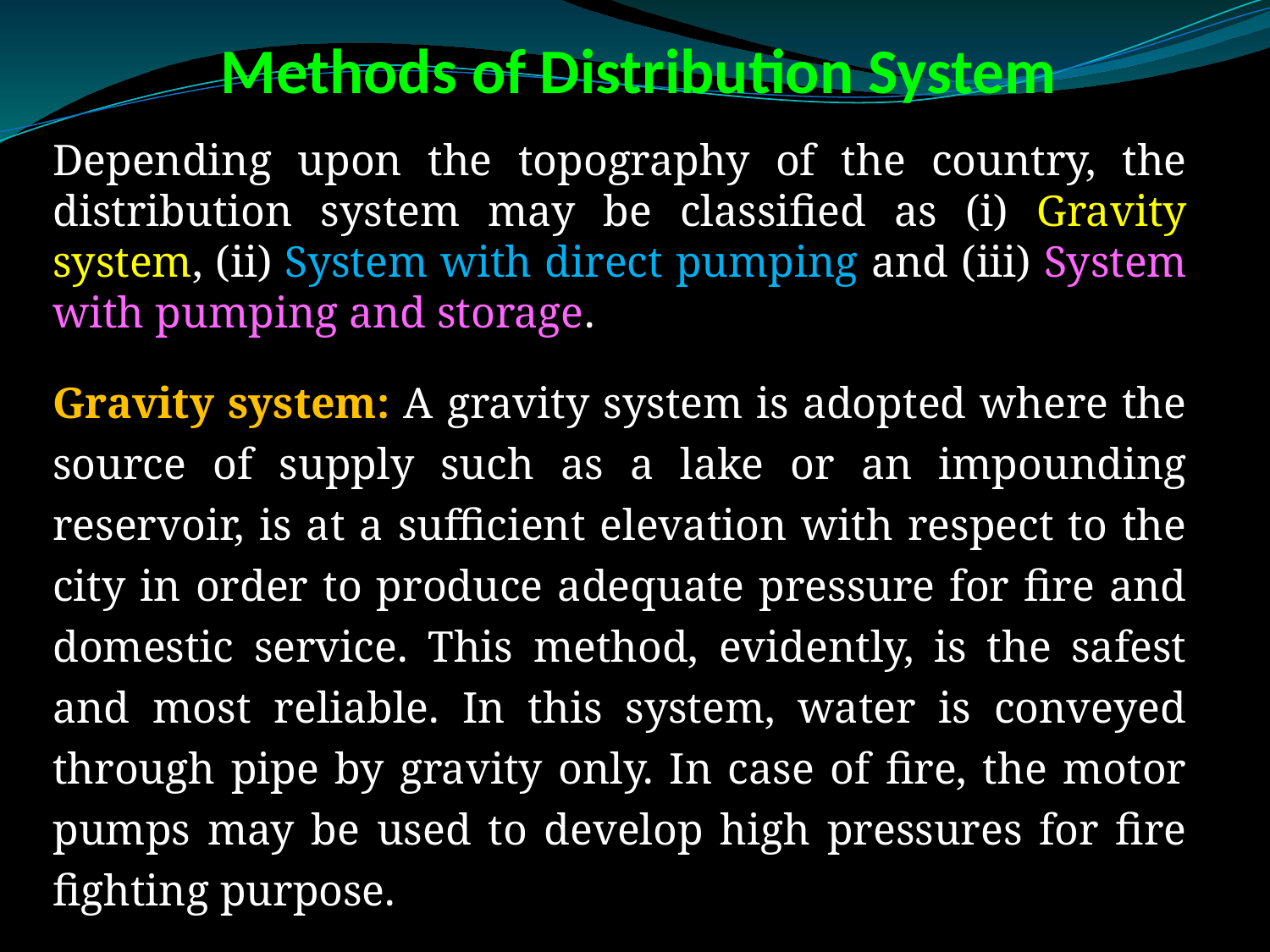

# Methods of Distribution System
Depending upon the topography of the country, the distribution system may be classified as (i) Gravity system, (ii) System with direct pumping and (iii) System with pumping and storage.
Gravity system: A gravity system is adopted where the source of supply such as a lake or an impounding reservoir, is at a sufficient elevation with respect to the city in order to produce adequate pressure for fire and domestic service. This method, evidently, is the safest and most reliable. In this system, water is conveyed through pipe by gravity only. In case of fire, the motor pumps may be used to develop high pressures for fire fighting purpose.